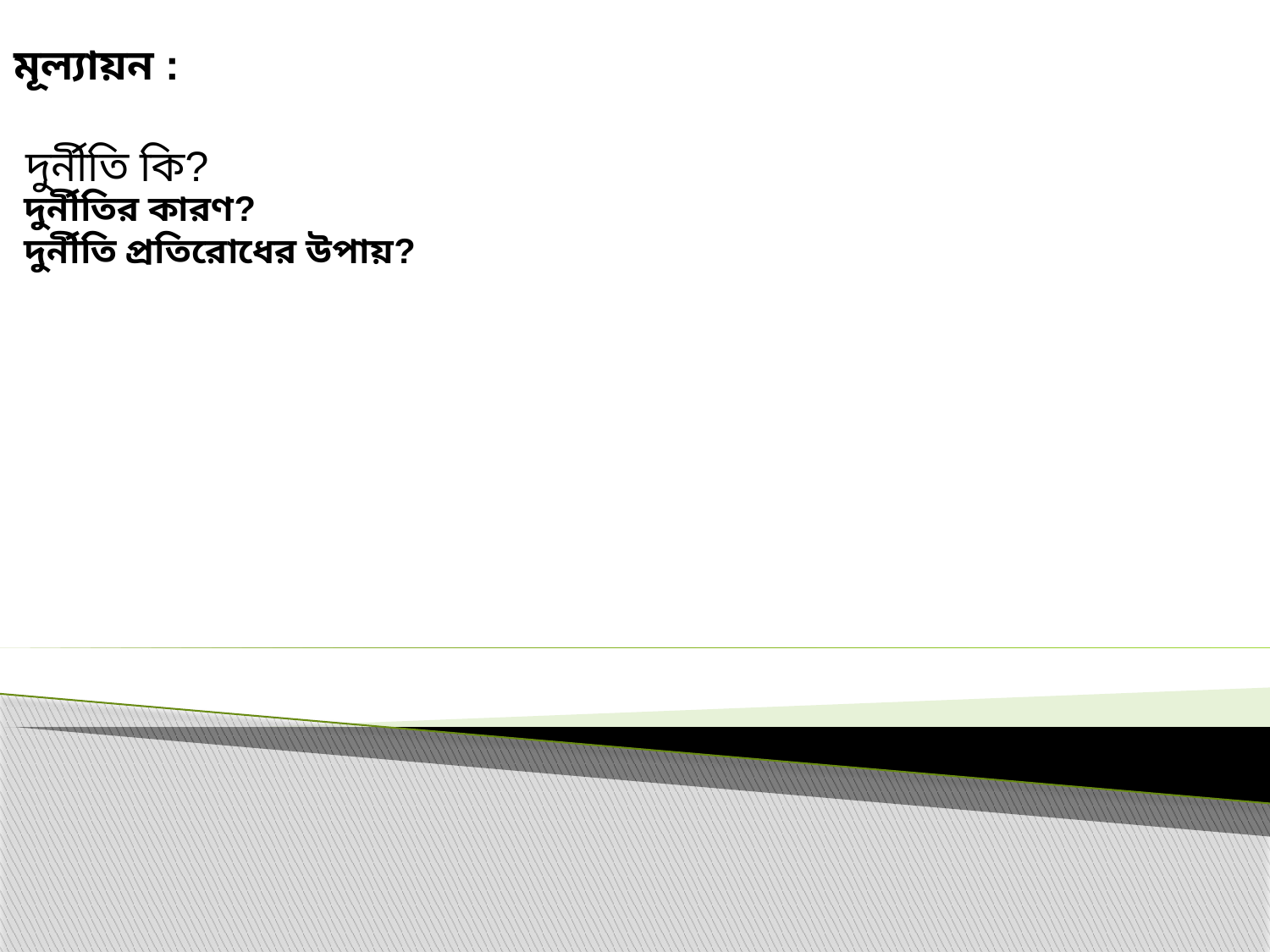

মূল্যায়ন :
 দুর্নীতি কি?
 দুর্নীতির কারণ?
 দুর্নীতি প্রতিরোধের উপায়?